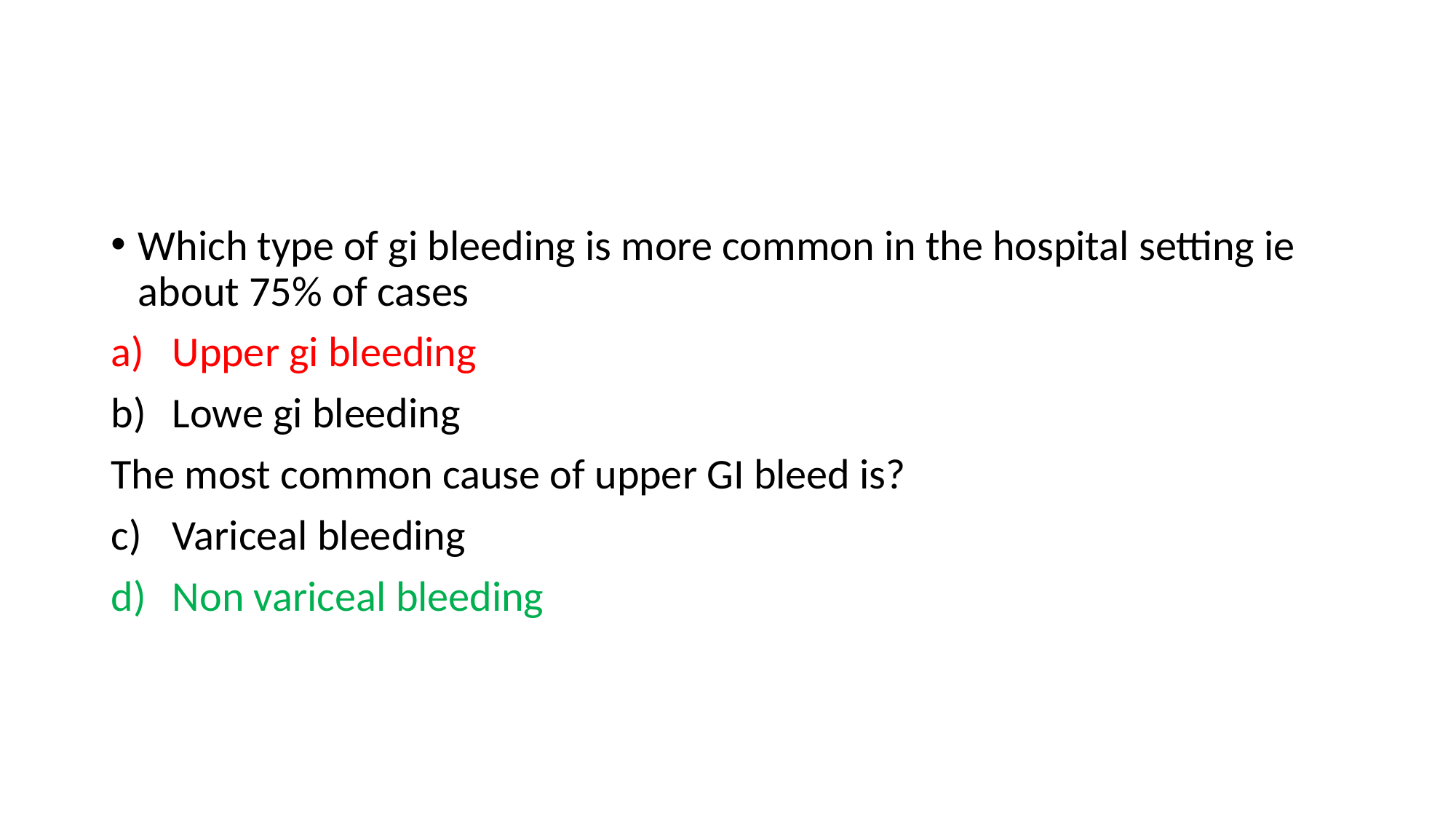

#
Which type of gi bleeding is more common in the hospital setting ie about 75% of cases
Upper gi bleeding
Lowe gi bleeding
The most common cause of upper GI bleed is?
Variceal bleeding
Non variceal bleeding